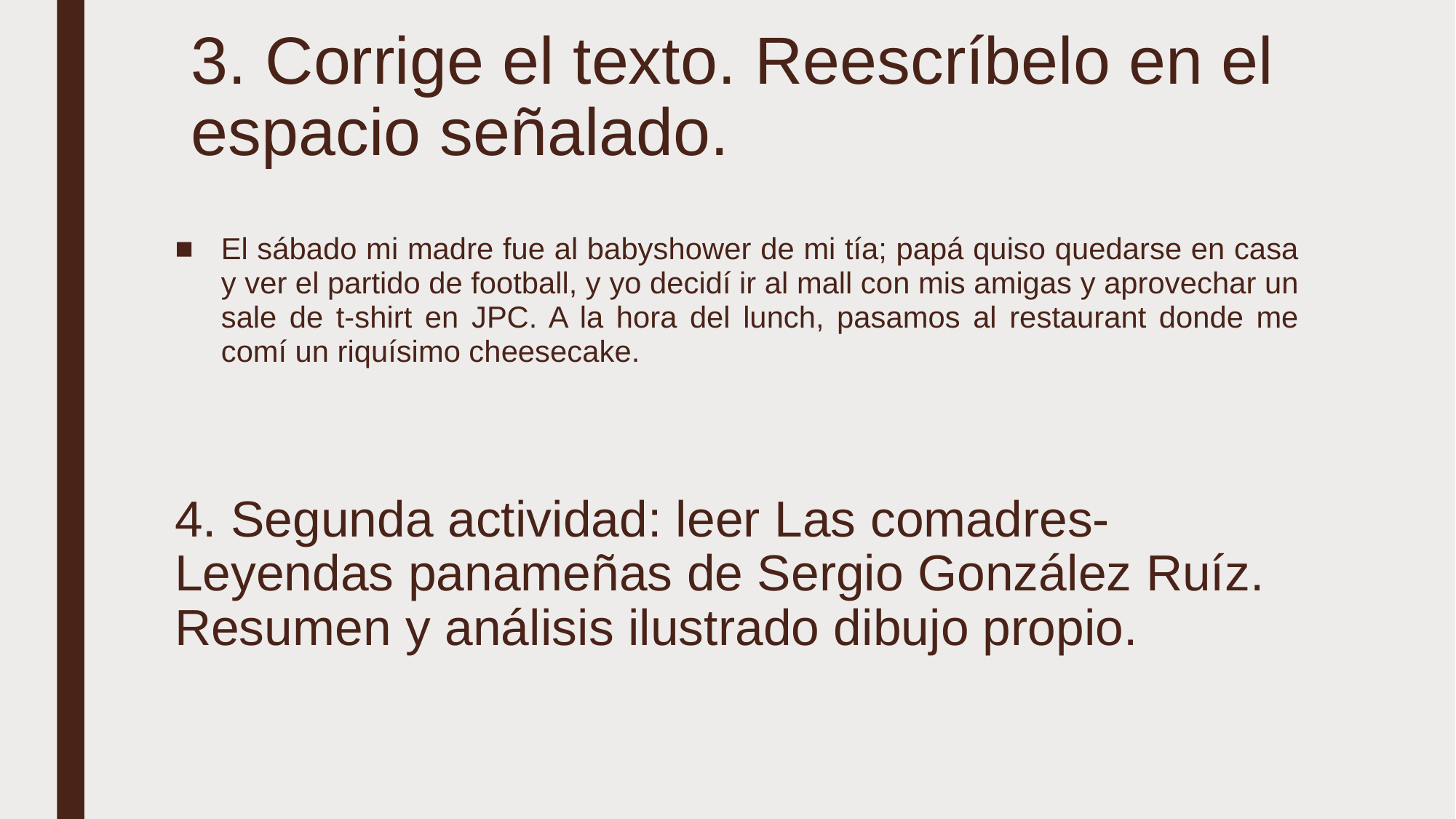

3. Corrige el texto. Reescríbelo en el espacio señalado.
El sábado mi madre fue al babyshower de mi tía; papá quiso quedarse en casa y ver el partido de football, y yo decidí ir al mall con mis amigas y aprovechar un sale de t-shirt en JPC. A la hora del lunch, pasamos al restaurant donde me comí un riquísimo cheesecake.

# 4. Segunda actividad: leer Las comadres-Leyendas panameñas de Sergio González Ruíz. Resumen y análisis ilustrado dibujo propio.